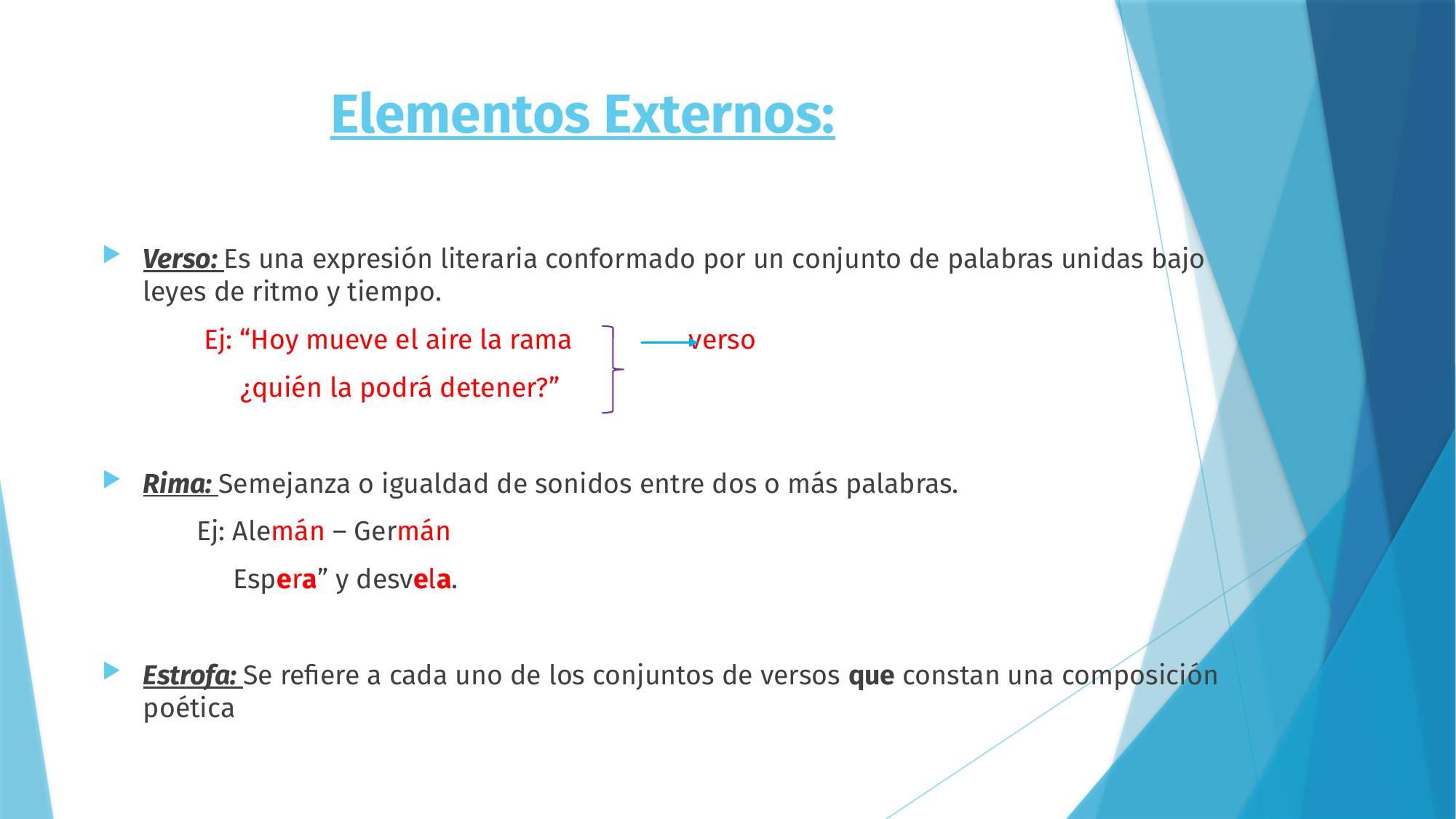

# Elementos Externos:

Verso: Es una expresión literaria conformado por un conjunto de palabras unidas bajo leyes de ritmo y tiempo.
              Ej: “Hoy mueve el aire la rama                verso
                   ¿quién la podrá detener?”

Rima: Semejanza o igualdad de sonidos entre dos o más palabras.
             Ej: Alemán – Germán
                  Espera” y desvela.

Estrofa: Se refiere a cada uno de los conjuntos de versos que constan una composición poética